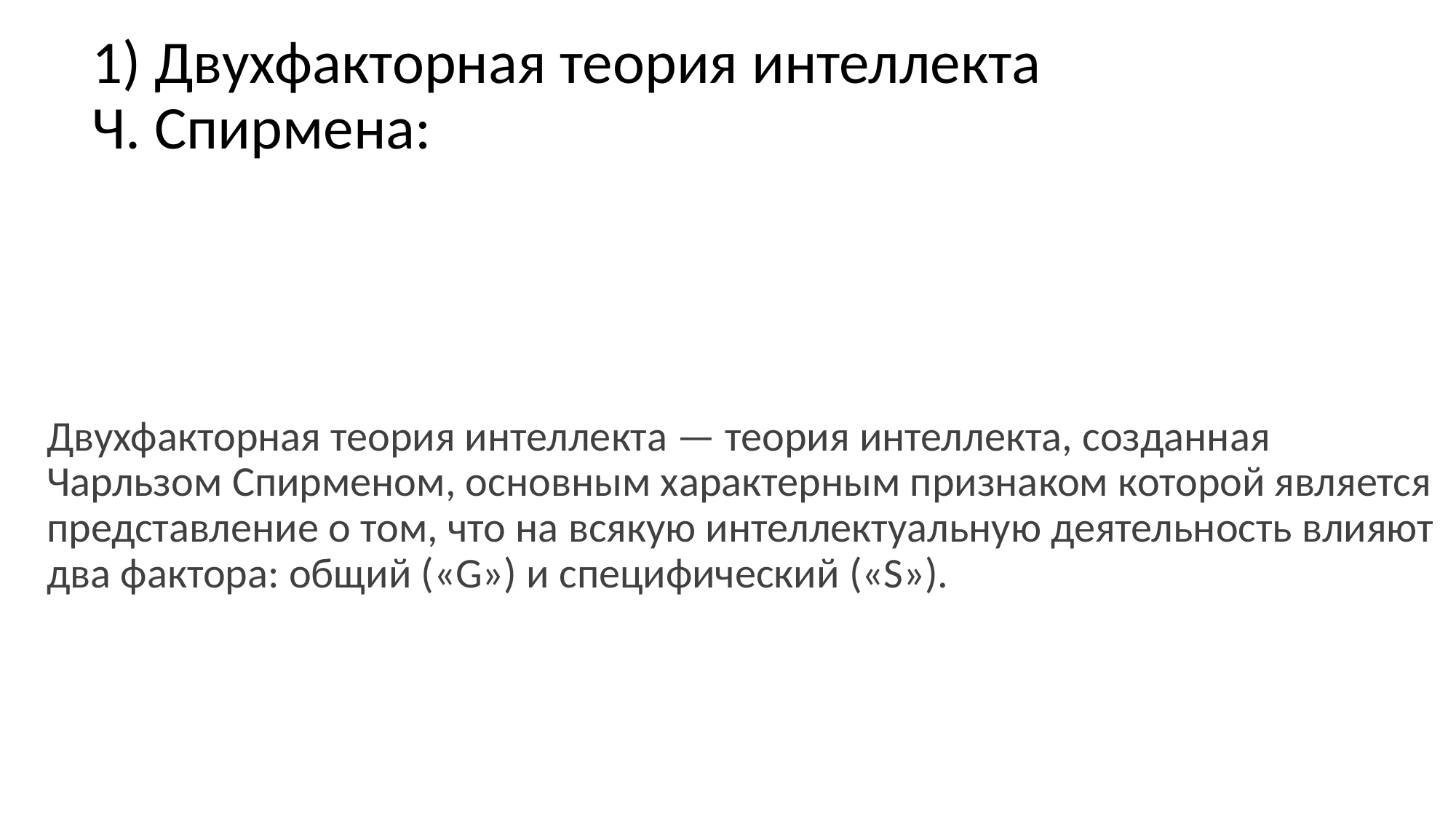

# 1) Двухфакторная теория интеллекта Ч. Спирмена:
Двухфакторная теория интеллекта — теория интеллекта, созданная Чарльзом Спирменом, основным характерным признаком которой является представление о том, что на всякую интеллектуальную деятельность влияют два фактора: общий («G») и специфический («S»).